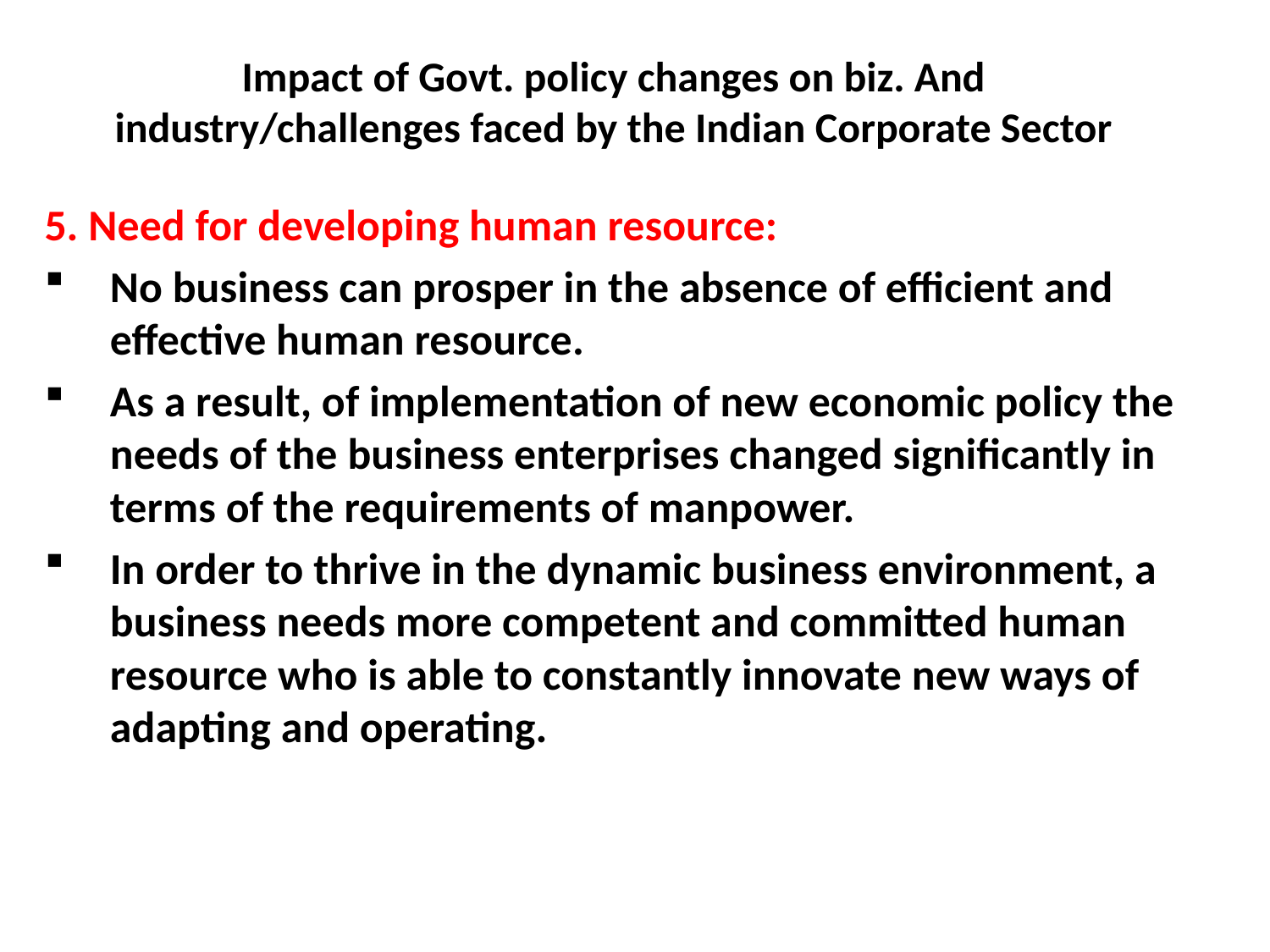

# Impact of Govt. policy changes on biz. And industry/challenges faced by the Indian Corporate Sector
5. Need for developing human resource:
No business can prosper in the absence of efficient and effective human resource.
As a result, of implementation of new economic policy the needs of the business enterprises changed significantly in terms of the requirements of manpower.
In order to thrive in the dynamic business environment, a business needs more competent and committed human resource who is able to constantly innovate new ways of adapting and operating.